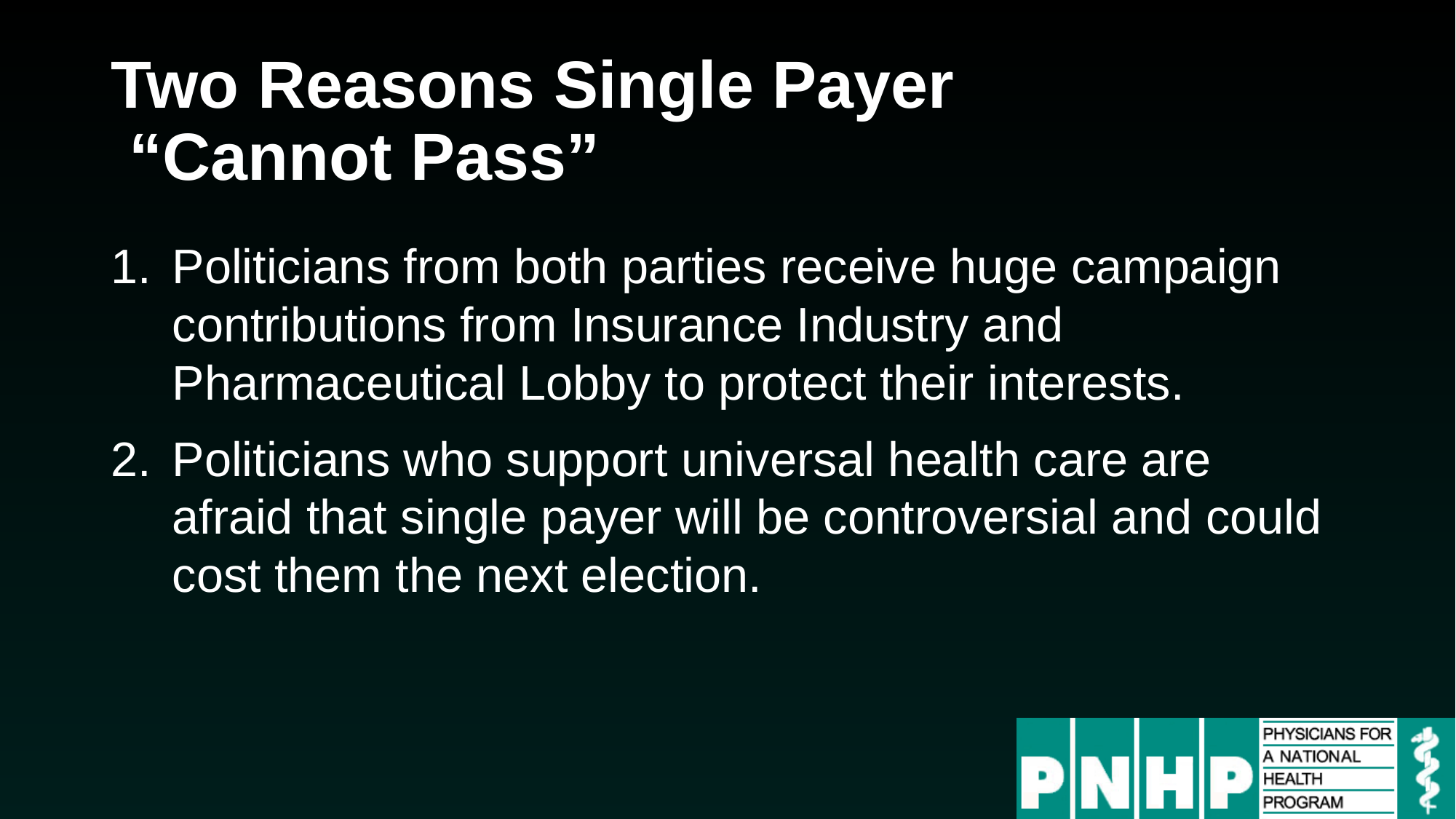

# Two Reasons Single Payer “Cannot Pass”
Politicians from both parties receive huge campaign contributions from Insurance Industry and Pharmaceutical Lobby to protect their interests.
Politicians who support universal health care are afraid that single payer will be controversial and could cost them the next election.